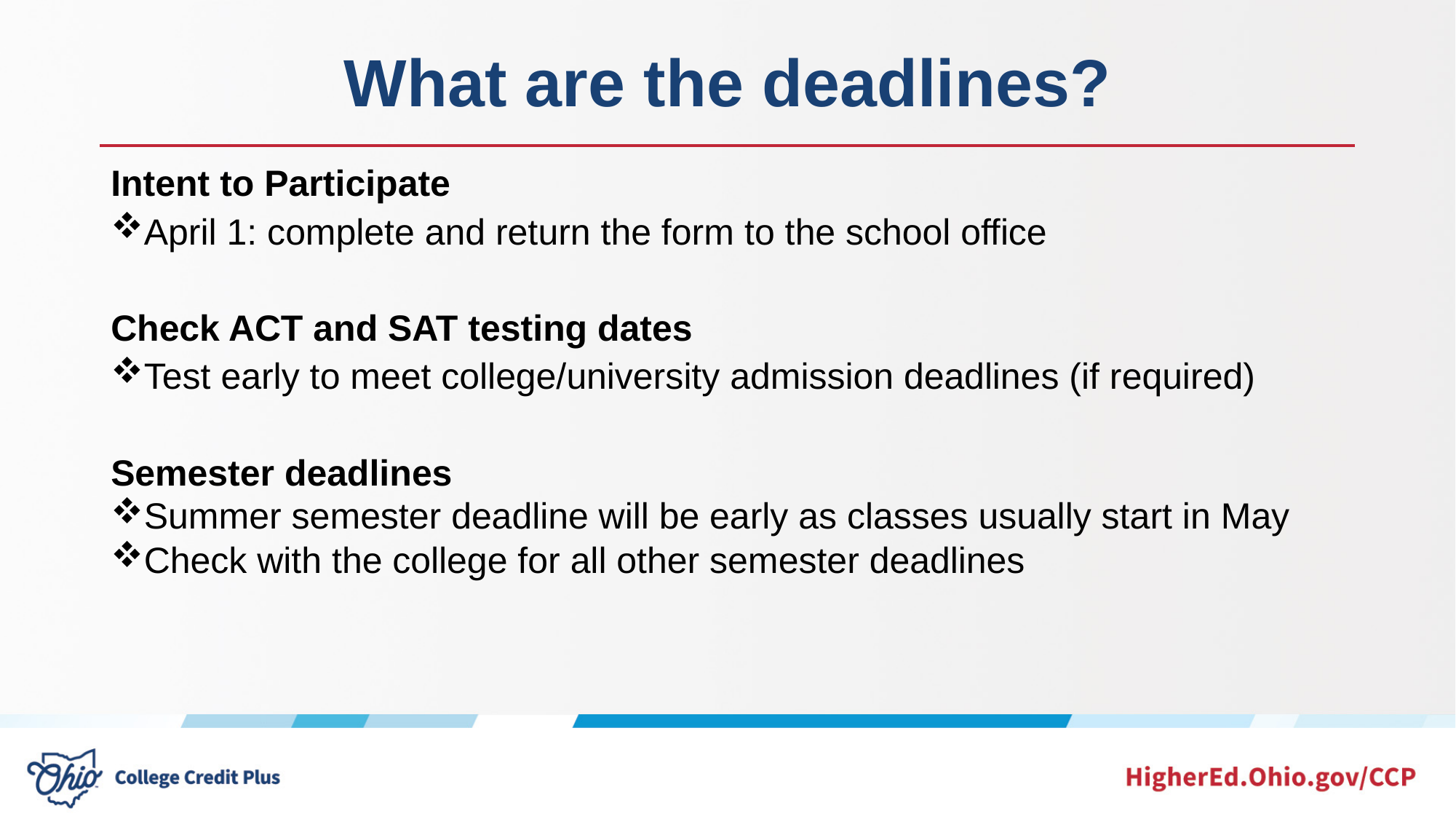

# What are the deadlines?
Intent to Participate
April 1: complete and return the form to the school office

Check ACT and SAT testing dates
Test early to meet college/university admission deadlines (if required)

Semester deadlines
Summer semester deadline will be early as classes usually start in May
Check with the college for all other semester deadlines